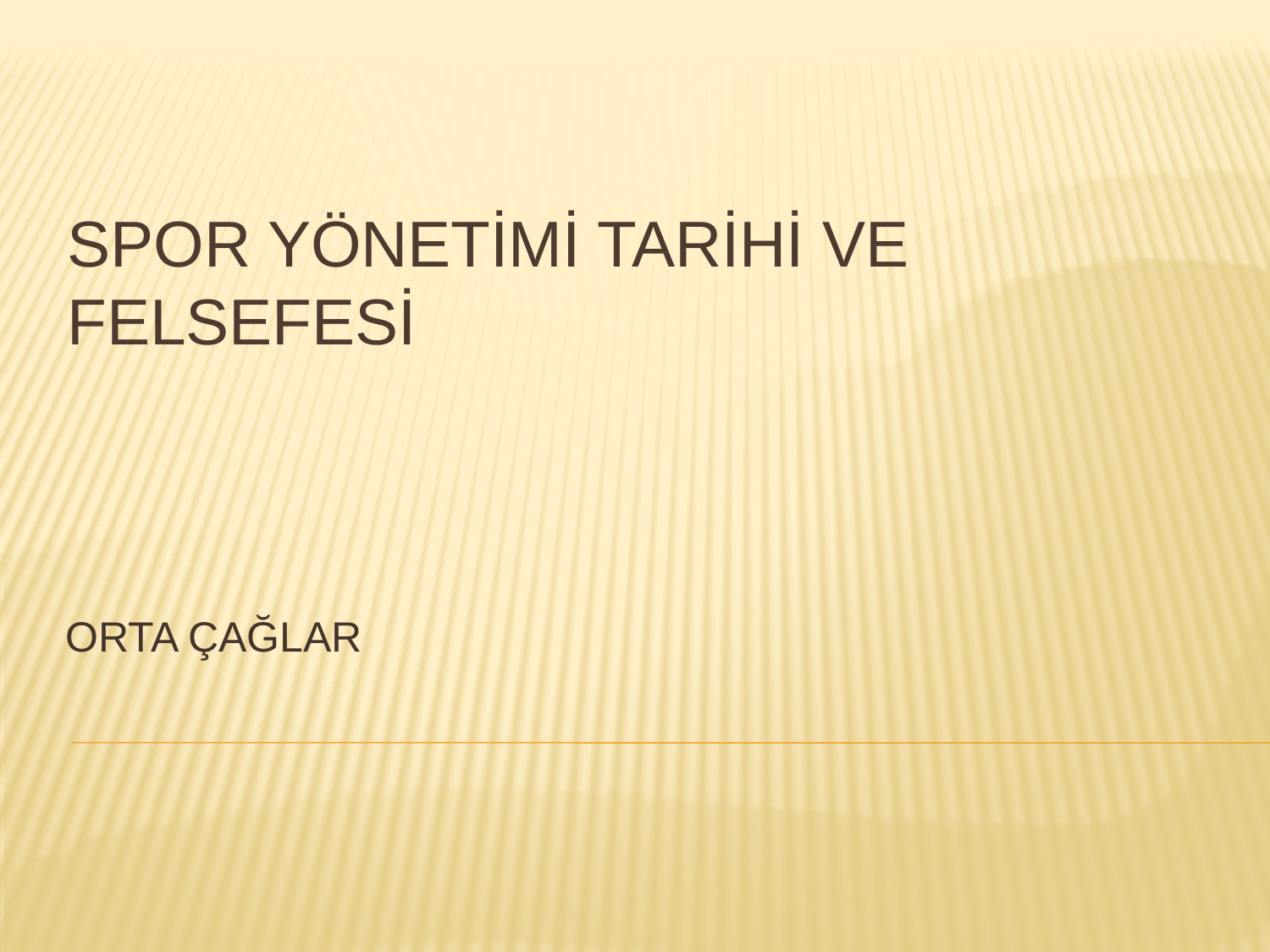

# SPOR YÖNETİMİ TARİHİ VE FELSEFESİ
ORTA ÇAĞLAR